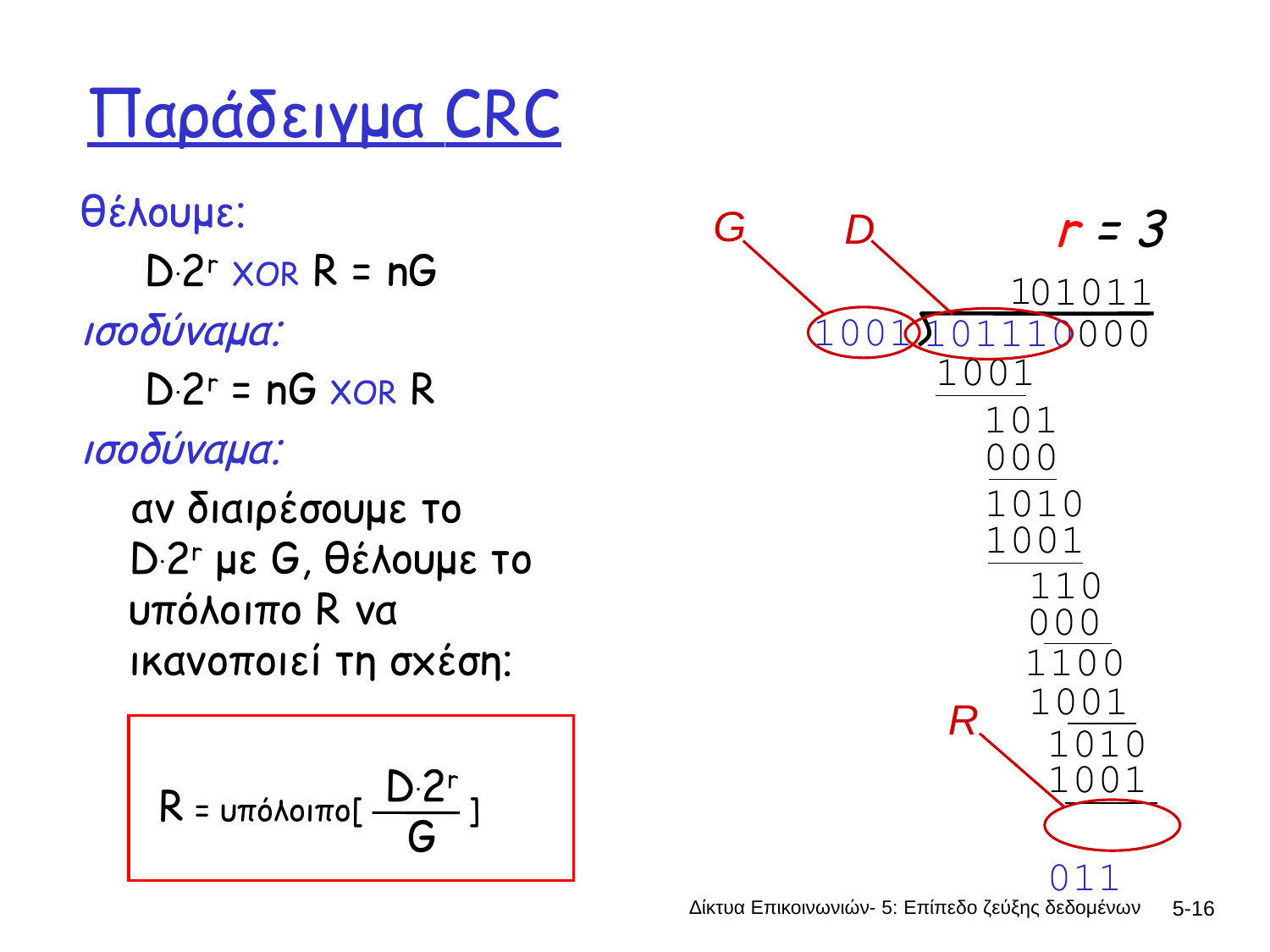

# Παράδειγμα CRC
θέλουμε:
D.2r XOR R = nG
ισοδύναμα:
D.2r = nG XOR R
ισοδύναμα:
    αν διαιρέσουμε το D.2r με G, θέλουμε το υπόλοιπο R να ικανοποιεί τη σχέση:
r = 3
G

D

1
01011
1001
101110000

1001
101
000
1010
1001
110
000
1100
1001
1010
1001
   011
R

D.2r
G
R = υπόλοιπο[           ]

Δίκτυα Επικοινωνιών- 5: Επίπεδο ζεύξης δεδομένων
5-16